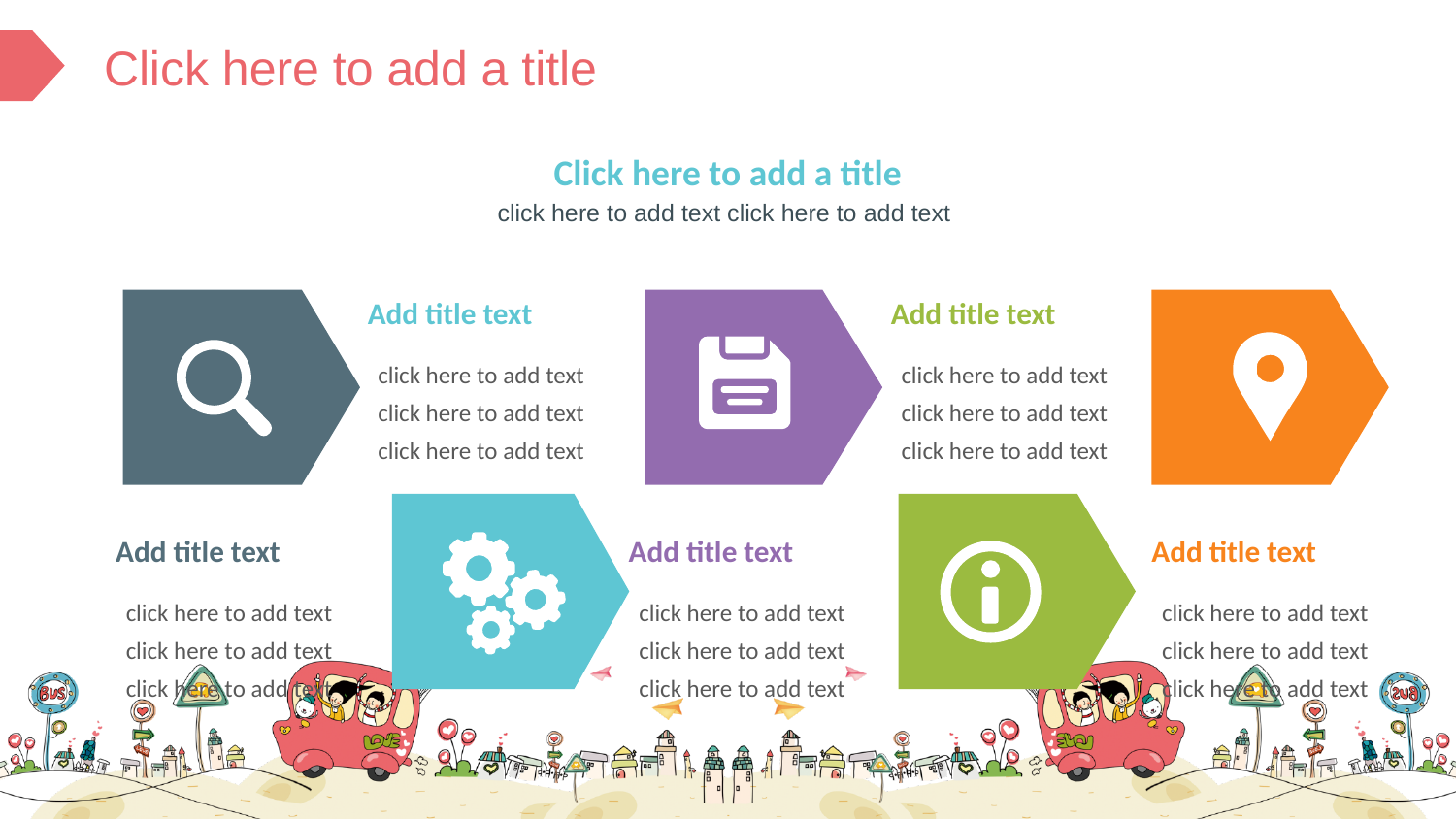

Click here to add a title
click here to add text click here to add text

Add title text
Add title text

click here to add text click here to add text click here to add text
click here to add text click here to add text click here to add text

Add title text
Add title text
Add title text

click here to add text click here to add text click here to add text
click here to add text click here to add text click here to add text
click here to add text click here to add text click here to add text